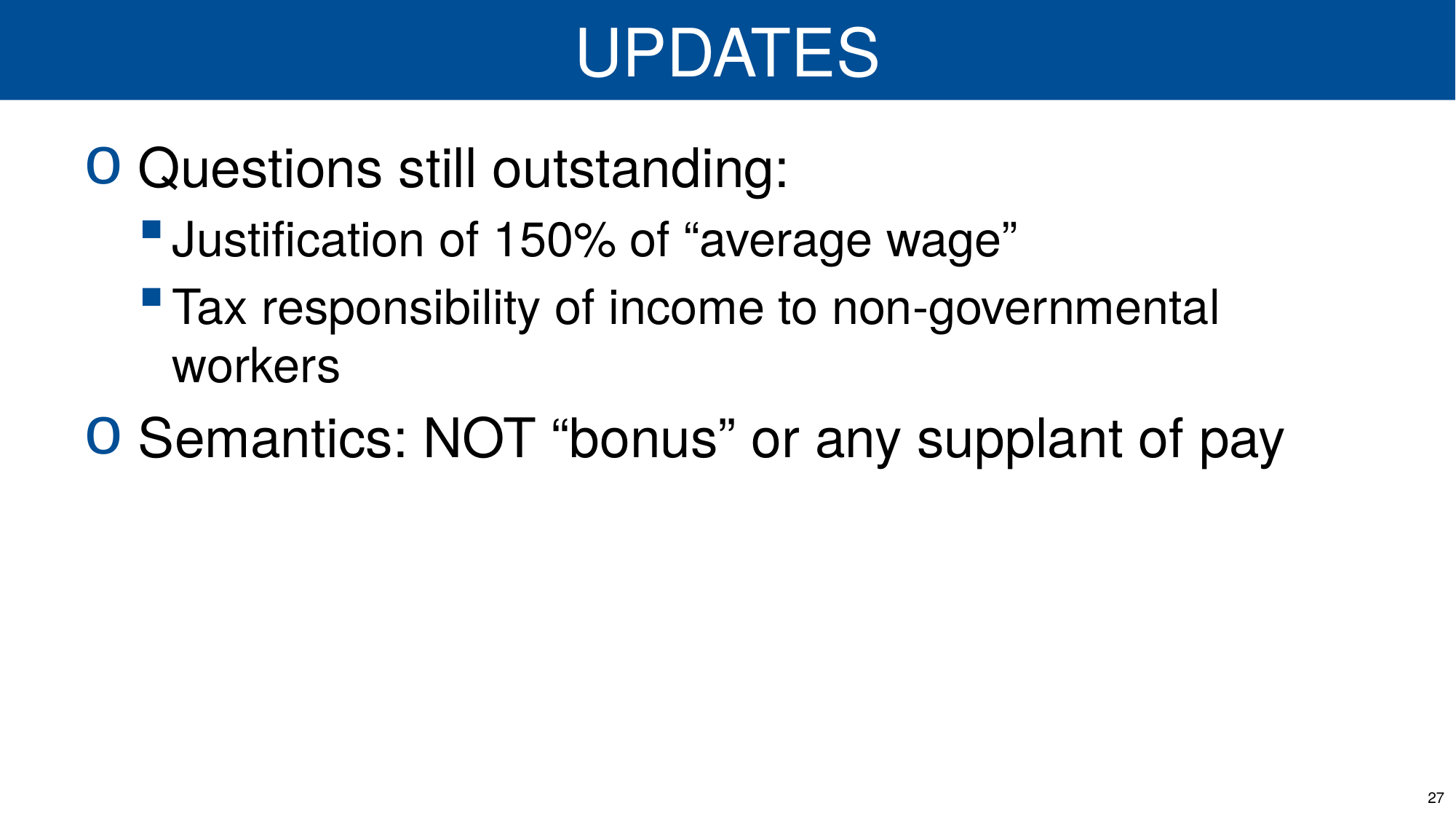

# UPDATES
Questions still outstanding:
Justification of 150% of “average wage”
Tax responsibility of income to non-governmental workers
Semantics: NOT “bonus” or any supplant of pay

27